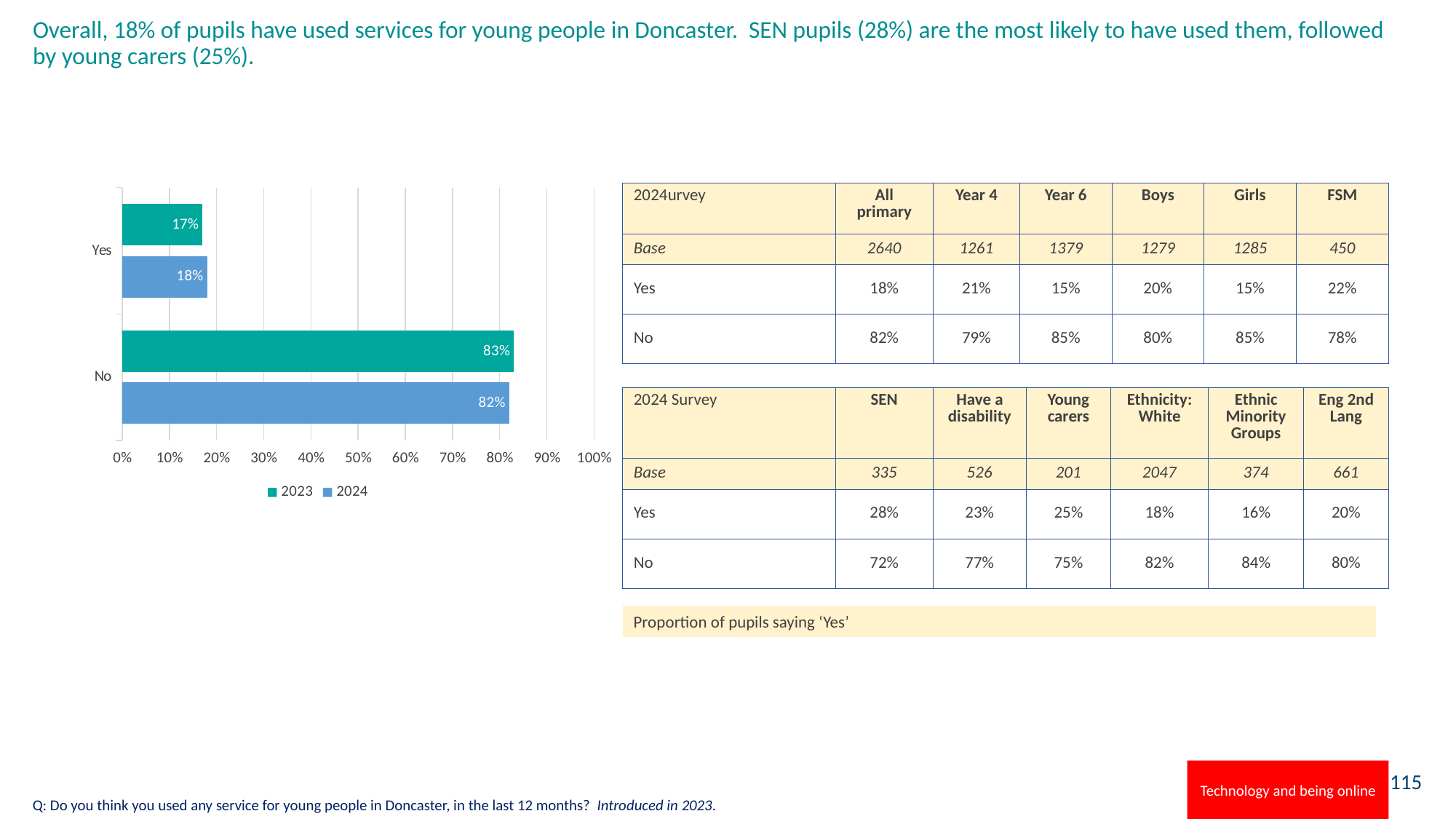

# Overall, 18% of pupils have used services for young people in Doncaster.  SEN pupils (28%) are the most likely to have used them, followed by young carers (25%).

### Chart

| Category | 2024 | 2023 |
|---|---|---|
| No | 0.82 | 0.83 |
| Yes | 0.18 | 0.17 |
| 2024urvey | All primary | Year 4 | Year 6 | Boys | Girls | FSM |
| --- | --- | --- | --- | --- | --- | --- |
| Base | 2640 | 1261 | 1379 | 1279 | 1285 | 450 |
| Yes | 18% | 21% | 15% | 20% | 15% | 22% |
| No | 82% | 79% | 85% | 80% | 85% | 78% |
| 2024 Survey | SEN | Have a disability | Young carers | Ethnicity: White | Ethnic Minority Groups | Eng 2nd Lang |
| --- | --- | --- | --- | --- | --- | --- |
| Base | 335 | 526 | 201 | 2047 | 374 | 661 |
| Yes | 28% | 23% | 25% | 18% | 16% | 20% |
| No | 72% | 77% | 75% | 82% | 84% | 80% |
Proportion of pupils saying ‘Yes’
Technology and being online
Q: Do you think you used any service for young people in Doncaster, in the last 12 months?  Introduced in 2023.